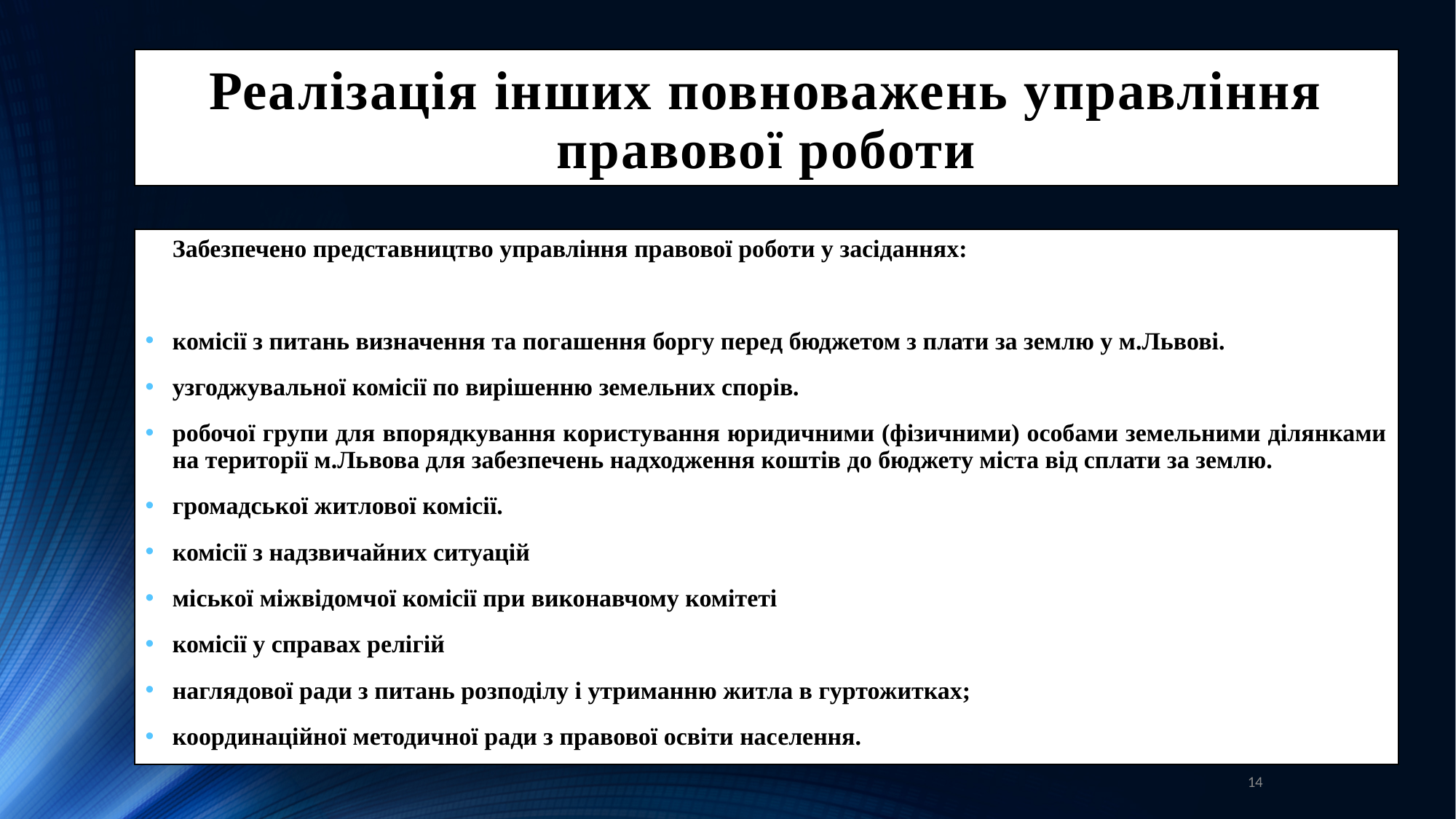

# Реалізація інших повноважень управління правової роботи
		Забезпечено представництво управління правової роботи у засіданнях:

комісії з питань визначення та погашення боргу перед бюджетом з плати за землю у м.Львові.
узгоджувальної комісії по вирішенню земельних спорів.
робочої групи для впорядкування користування юридичними (фізичними) особами земельними ділянками на території м.Львова для забезпечень надходження коштів до бюджету міста від сплати за землю.
громадської житлової комісії.
комісії з надзвичайних ситуацій
міської міжвідомчої комісії при виконавчому комітеті
комісії у справах релігій
наглядової ради з питань розподілу і утриманню житла в гуртожитках;
координаційної методичної ради з правової освіти населення.
14